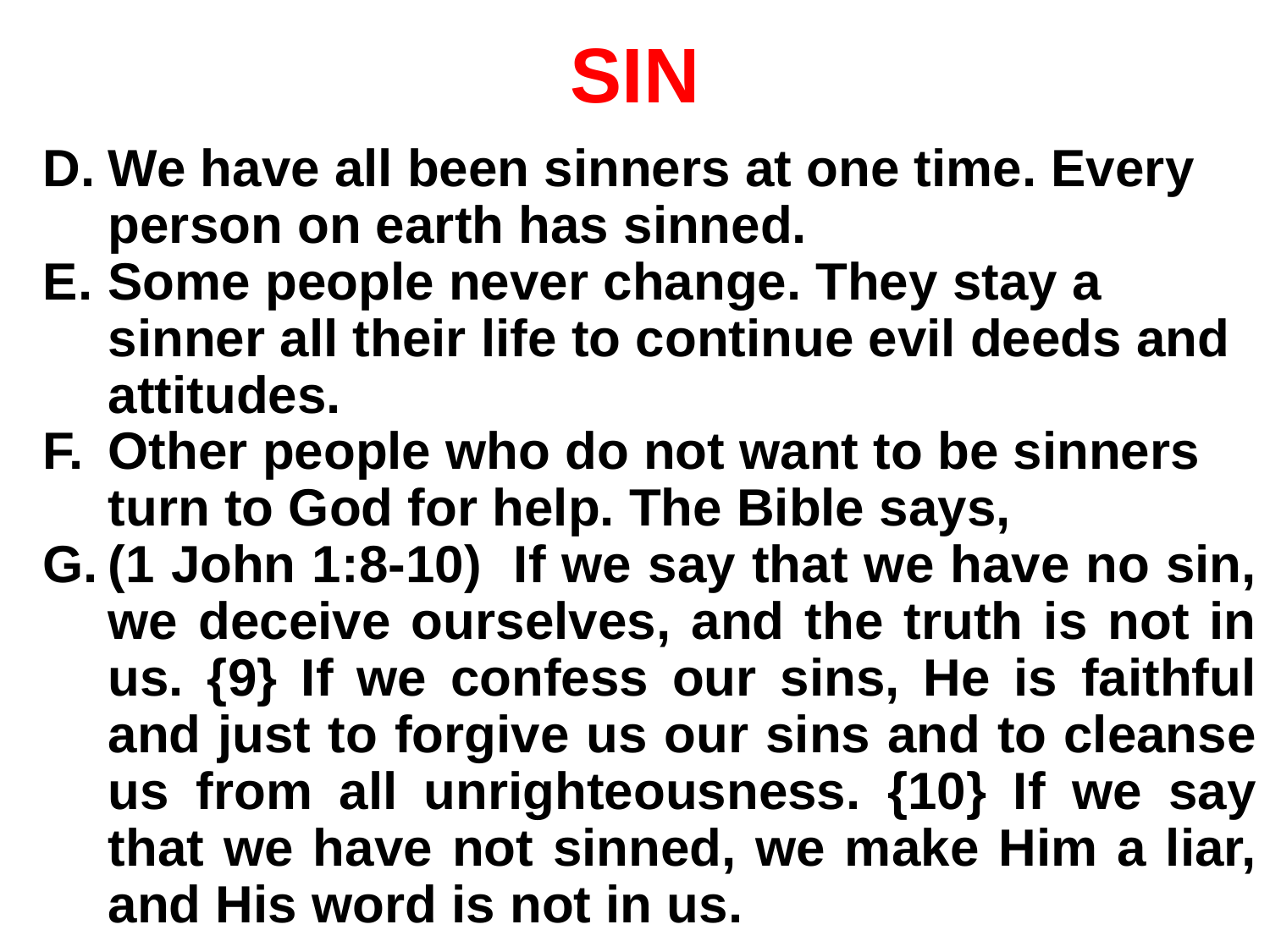

# SIN
We have all been sinners at one time. Every person on earth has sinned.
Some people never change. They stay a sinner all their life to continue evil deeds and attitudes.
Other people who do not want to be sinners turn to God for help. The Bible says,
(1 John 1:8-10)  If we say that we have no sin, we deceive ourselves, and the truth is not in us. {9} If we confess our sins, He is faithful and just to forgive us our sins and to cleanse us from all unrighteousness. {10} If we say that we have not sinned, we make Him a liar, and His word is not in us.